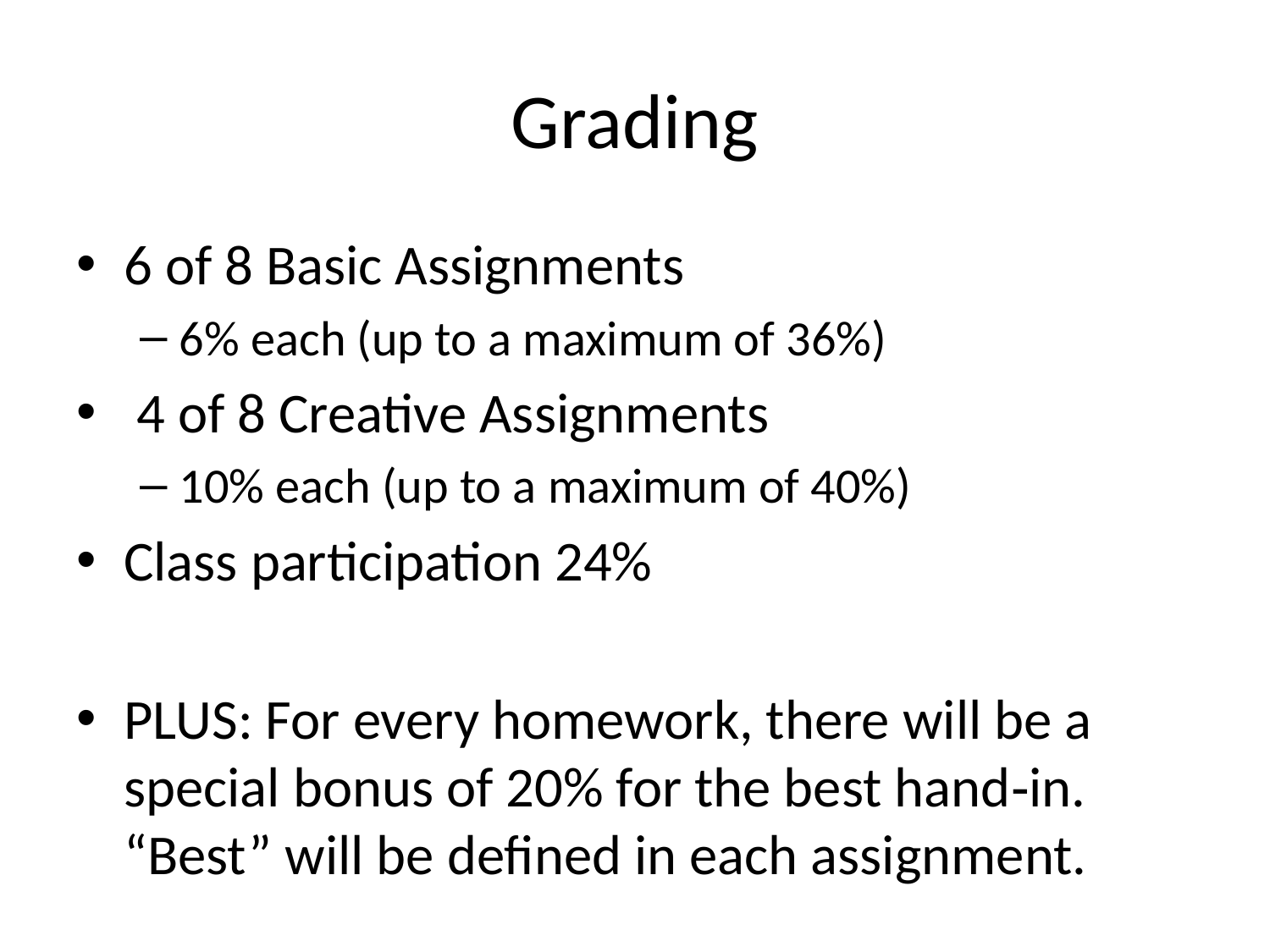

# Grading
6 of 8 Basic Assignments
6% each (up to a maximum of 36%)
 4 of 8 Creative Assignments
10% each (up to a maximum of 40%)
Class participation 24%

PLUS: For every homework, there will be a special bonus of 20% for the best hand‐in. “Best” will be defined in each assignment.